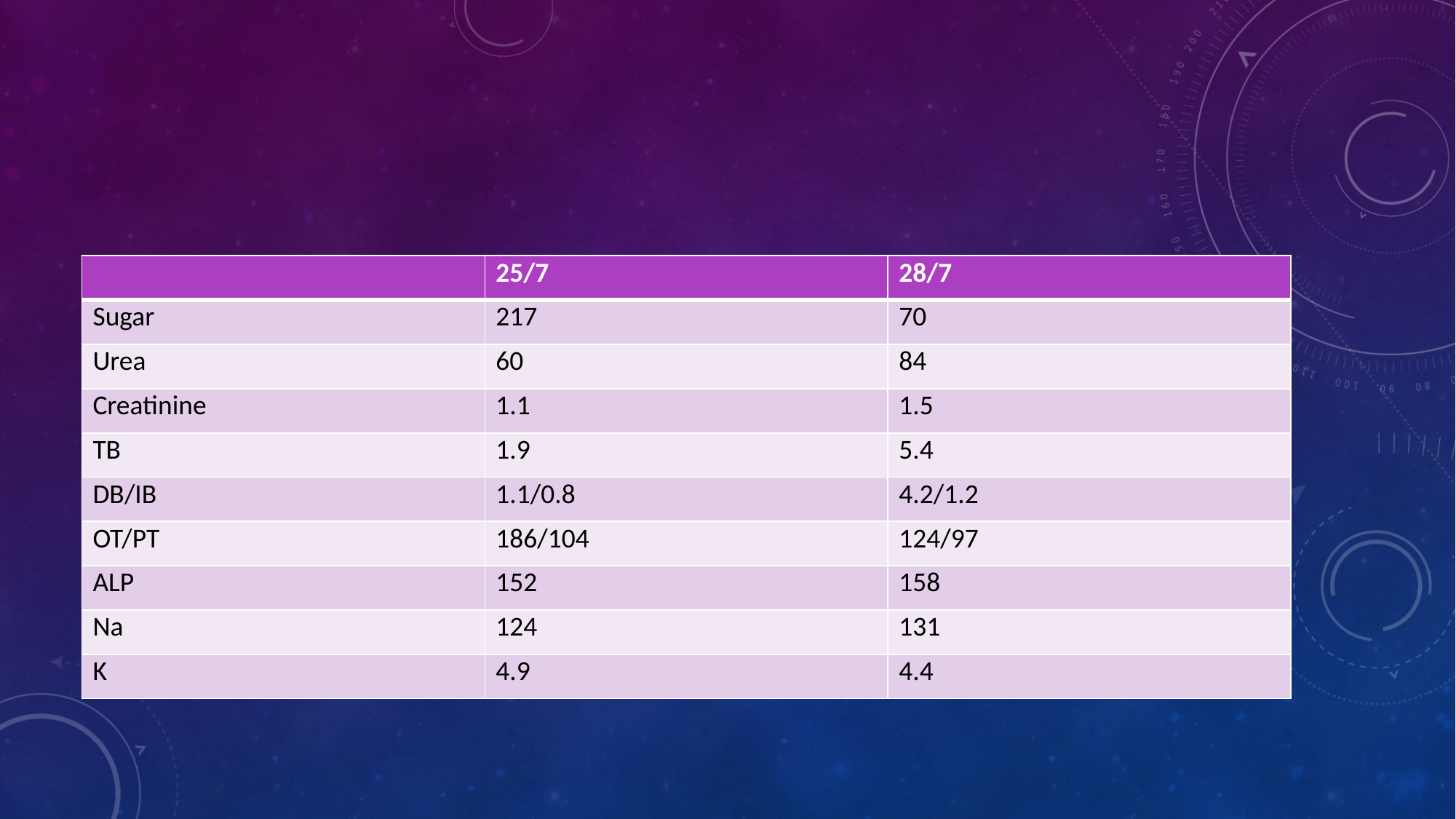

#
|  | 25/7 | 28/7 |
| --- | --- | --- |
| Sugar | 217 | 70 |
| Urea | 60 | 84 |
| Creatinine | 1.1 | 1.5 |
| TB | 1.9 | 5.4 |
| DB/IB | 1.1/0.8 | 4.2/1.2 |
| OT/PT | 186/104 | 124/97 |
| ALP | 152 | 158 |
| Na | 124 | 131 |
| K | 4.9 | 4.4 |